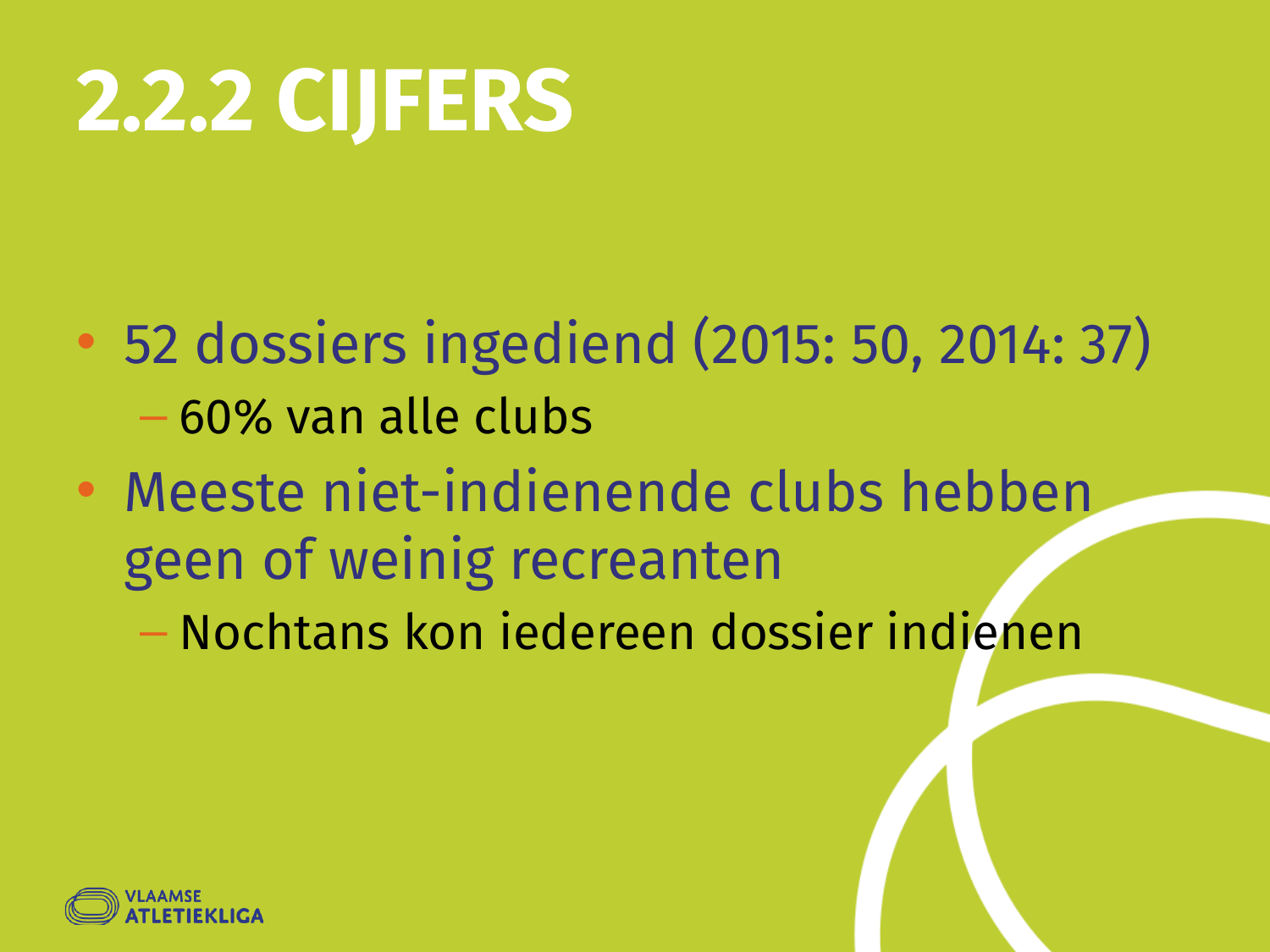

# 2.2.2 Cijfers
52 dossiers ingediend (2015: 50, 2014: 37)
60% van alle clubs
Meeste niet-indienende clubs hebben geen of weinig recreanten
Nochtans kon iedereen dossier indienen